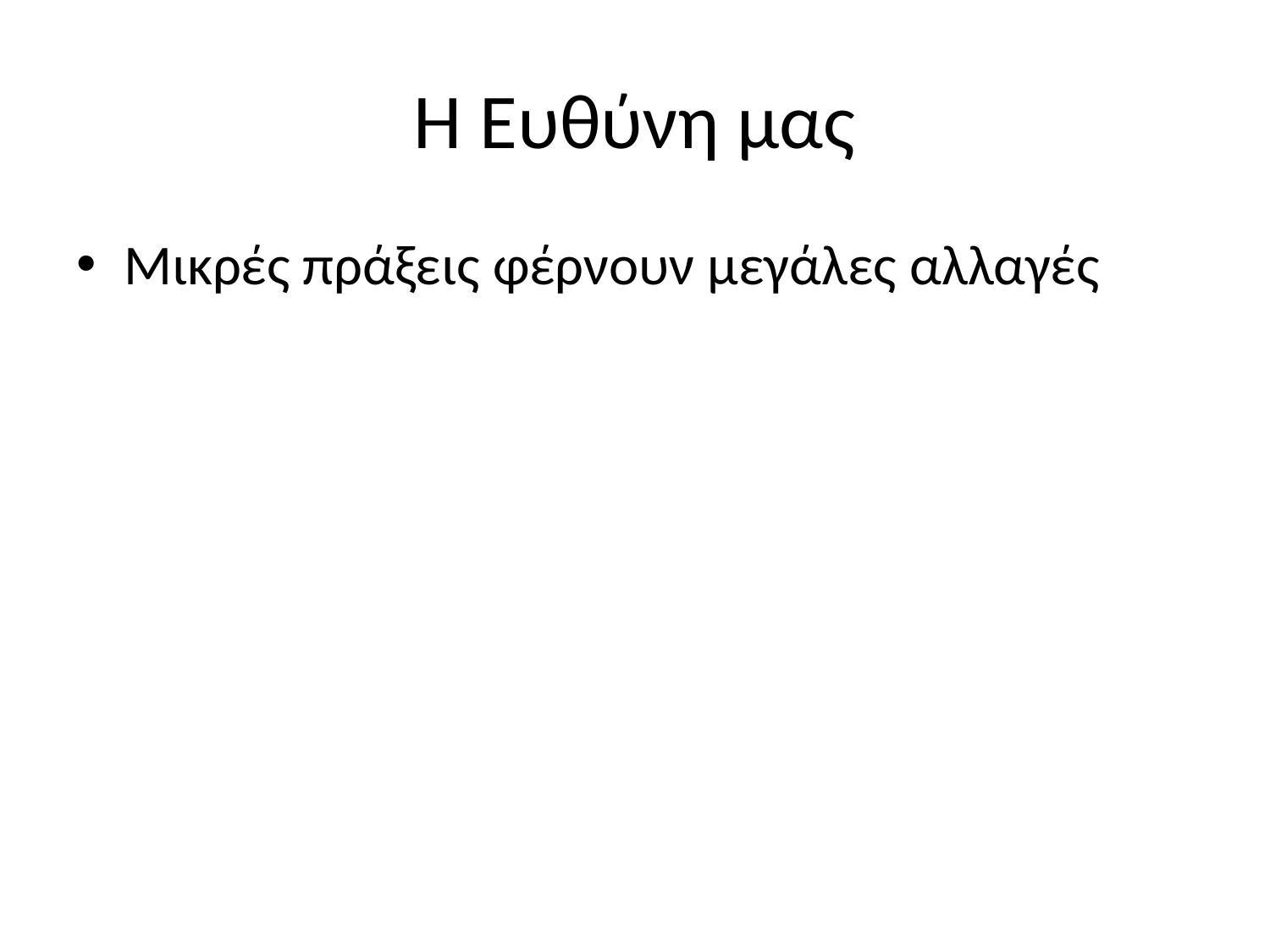

# Η Ευθύνη μας
Μικρές πράξεις φέρνουν μεγάλες αλλαγές